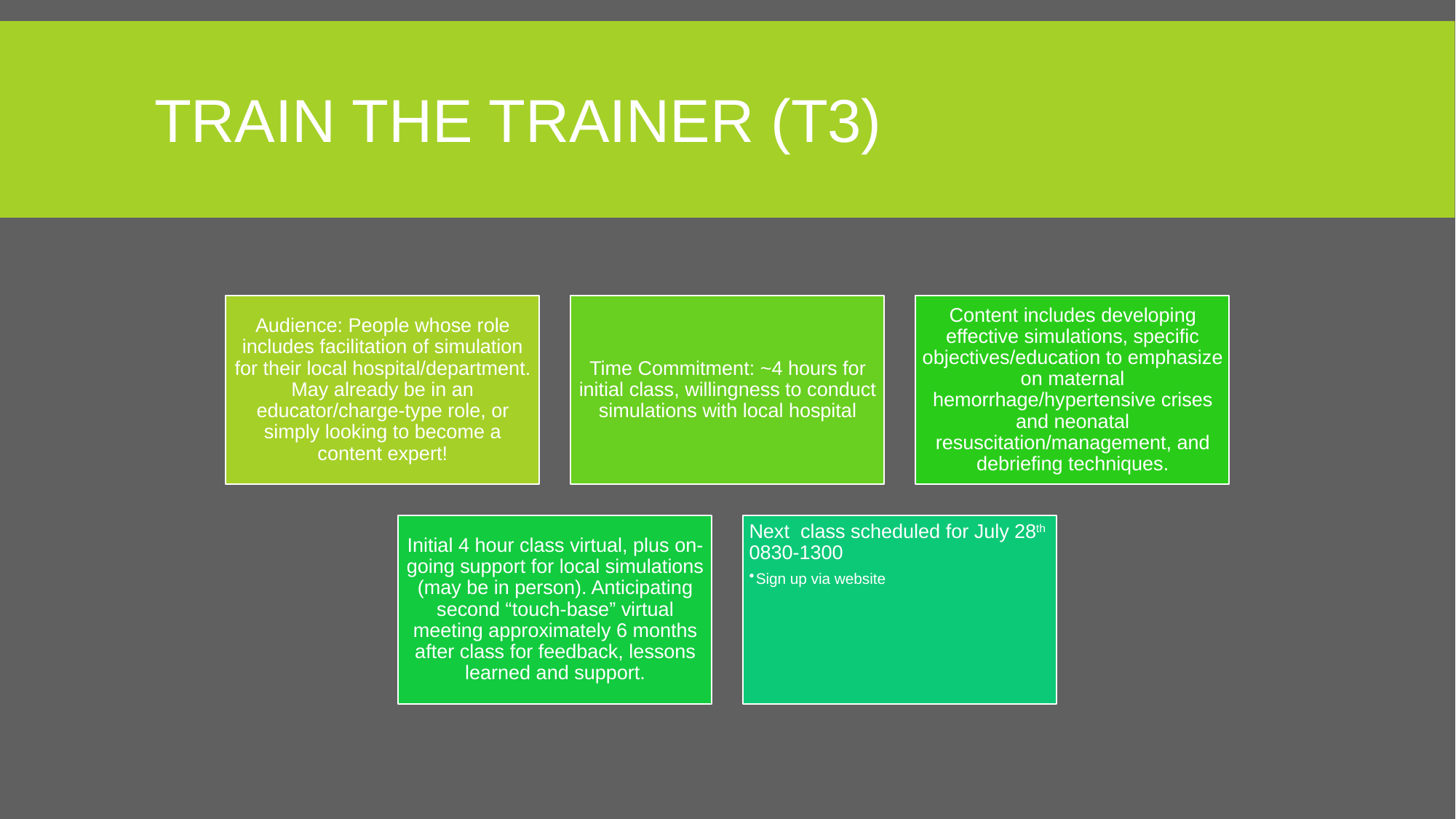

# Train the Trainer (T3)
Audience: People whose role includes facilitation of simulation for their local hospital/department. May already be in an educator/charge-type role, or simply looking to become a content expert!
Time Commitment: ~4 hours for initial class, willingness to conduct simulations with local hospital
Content includes developing effective simulations, specific objectives/education to emphasize on maternal hemorrhage/hypertensive crises and neonatal resuscitation/management, and debriefing techniques.
Initial 4 hour class virtual, plus on-going support for local simulations (may be in person). Anticipating second “touch-base” virtual meeting approximately 6 months after class for feedback, lessons learned and support.
Next  class scheduled for July 28th 0830-1300
Sign up via website